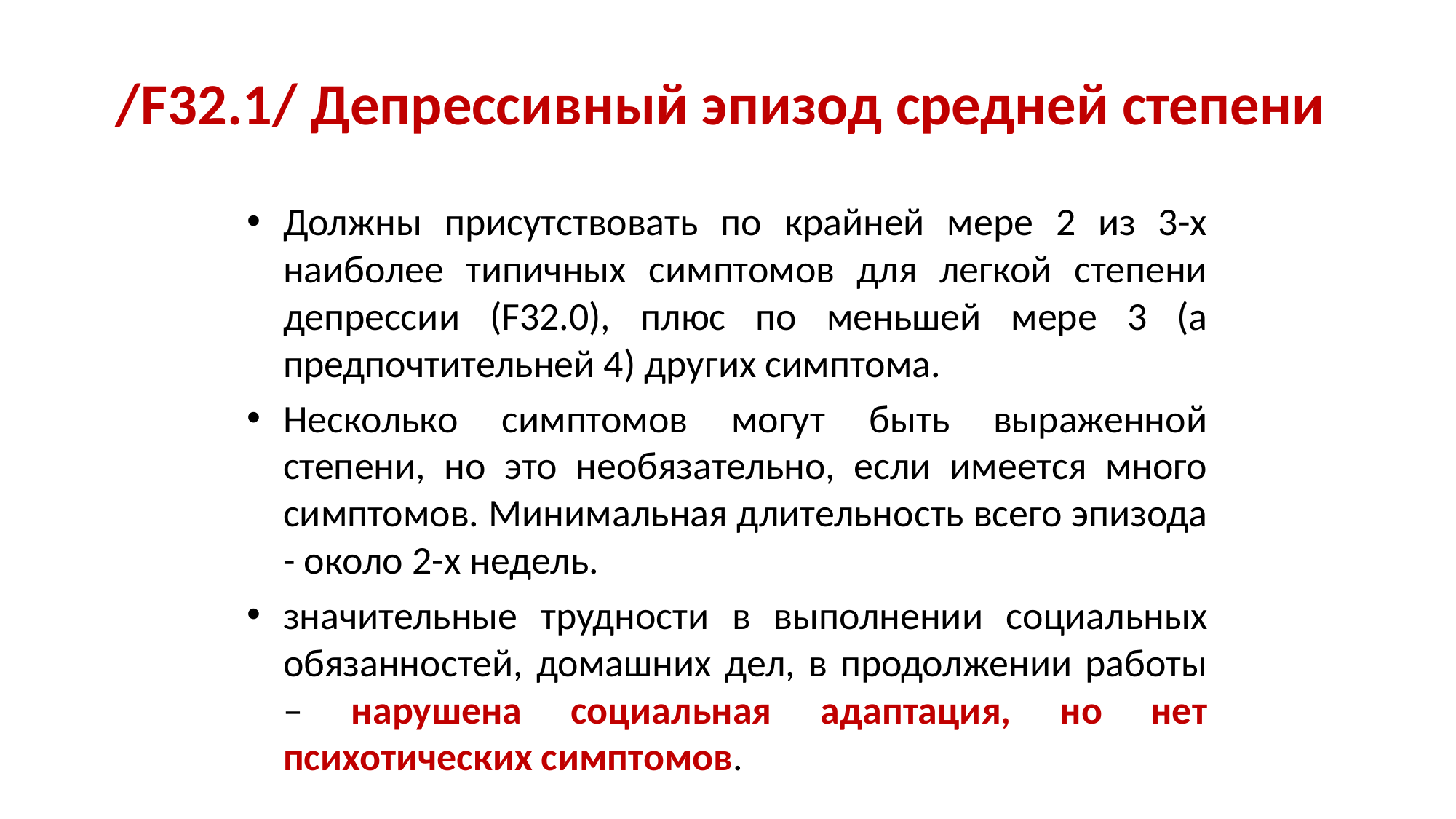

# /F32.1/ Депрессивный эпизод средней степени
Должны присутствовать по крайней мере 2 из 3-х наиболее типичных симптомов для легкой степени депрессии (F32.0), плюс по меньшей мере 3 (а предпочтительней 4) других симптома.
Несколько симптомов могут быть выраженной степени, но это необязательно, если имеется много симптомов. Минимальная длительность всего эпизода - около 2-х недель.
значительные трудности в выполнении социальных обязанностей, домашних дел, в продолжении работы – нарушена социальная адаптация, но нет психотических симптомов.